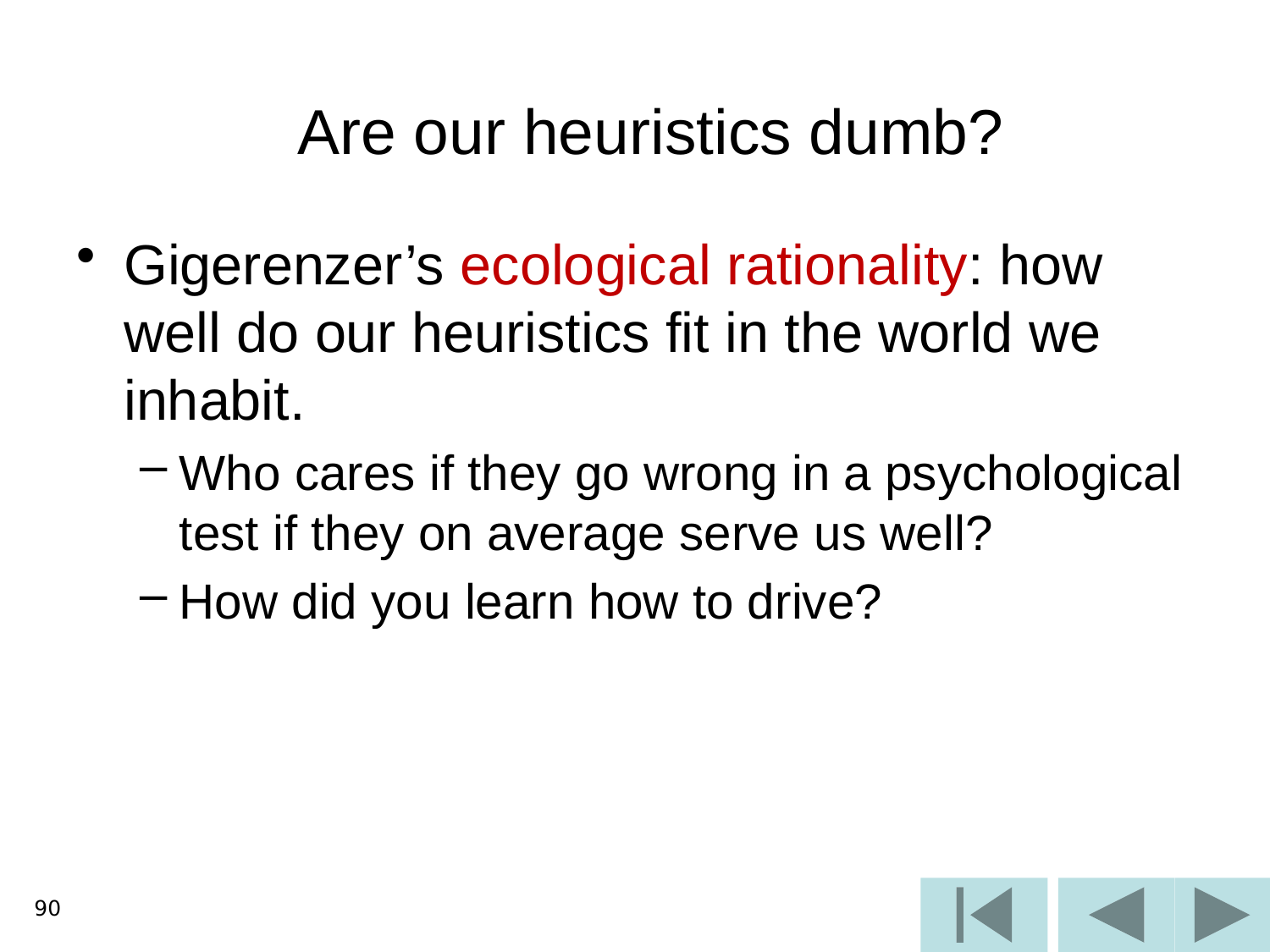

# Are our heuristics dumb?
Gigerenzer’s ecological rationality: how well do our heuristics fit in the world we inhabit.
Who cares if they go wrong in a psychological test if they on average serve us well?
How did you learn how to drive?

90